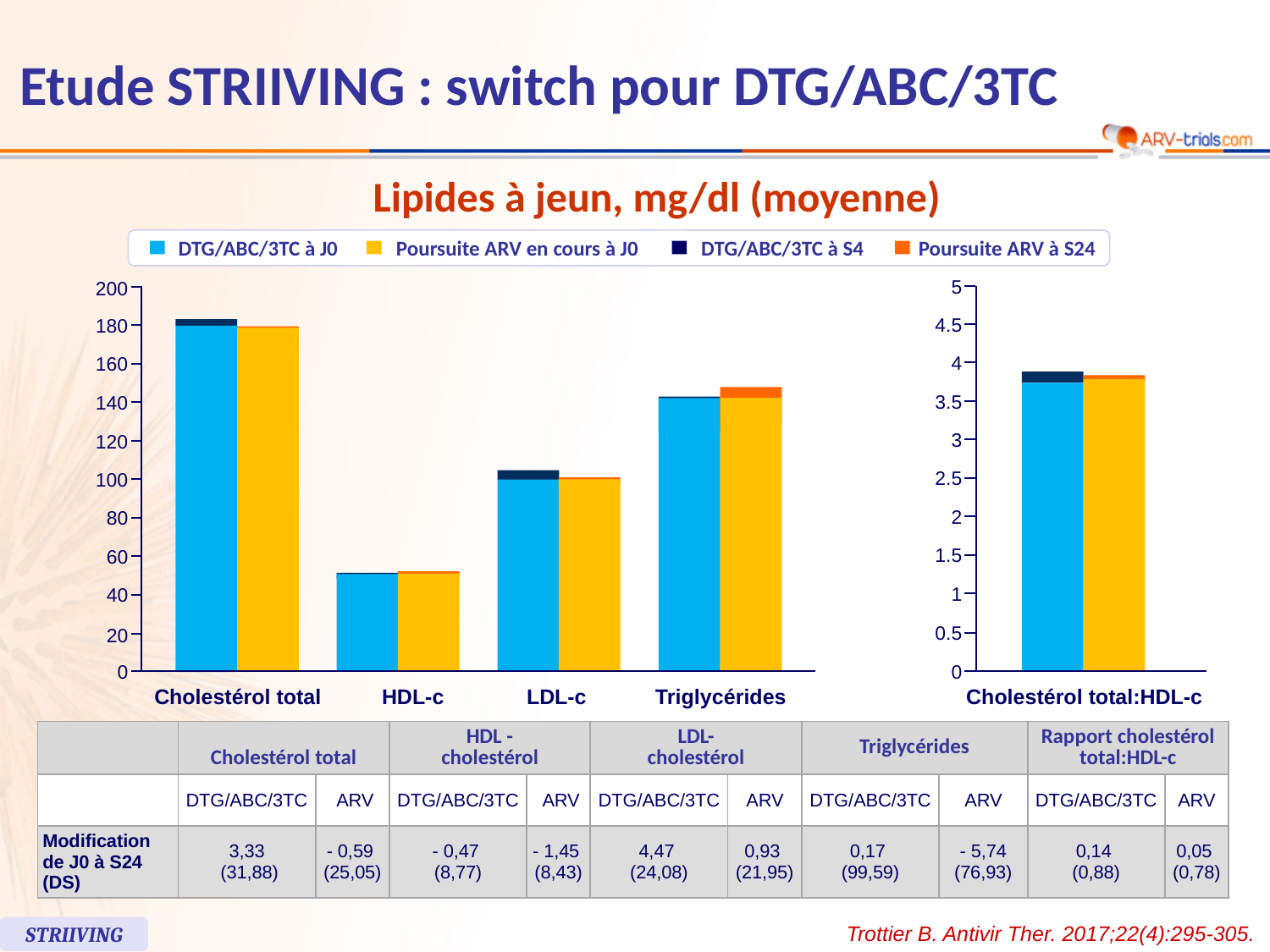

# Etude STRIIVING : switch pour DTG/ABC/3TC
Lipides à jeun, mg/dl (moyenne)
DTG/ABC/3TC à J0
Poursuite ARV en cours à J0
DTG/ABC/3TC à S4
Poursuite ARV à S24

5
4.5
4

3.5
3
2.5
2
1.5
1
0.5
0
Cholestérol total:HDL-c
200
180

160

140

120
100

80
60

40
20
0
Cholestérol total
HDL-c
LDL-c
Triglycérides
|  | Cholestérol total |  | HDL - cholestérol |  | LDL- cholestérol |  | Triglycérides |  | Rapport cholestérol total:HDL-c |  |
| --- | --- | --- | --- | --- | --- | --- | --- | --- | --- | --- |
|  | DTG/ABC/3TC | ARV | DTG/ABC/3TC | ARV | DTG/ABC/3TC | ARV | DTG/ABC/3TC | ARV | DTG/ABC/3TC | ARV |
| Modification de J0 à S24 (DS) | 3,33 (31,88) | - 0,59 (25,05) | - 0,47 (8,77) | - 1,45 (8,43) | 4,47 (24,08) | 0,93 (21,95) | 0,17 (99,59) | - 5,74 (76,93) | 0,14 (0,88) | 0,05 (0,78) |
Trottier B. Antivir Ther. 2017;22(4):295-305.
STRIIVING